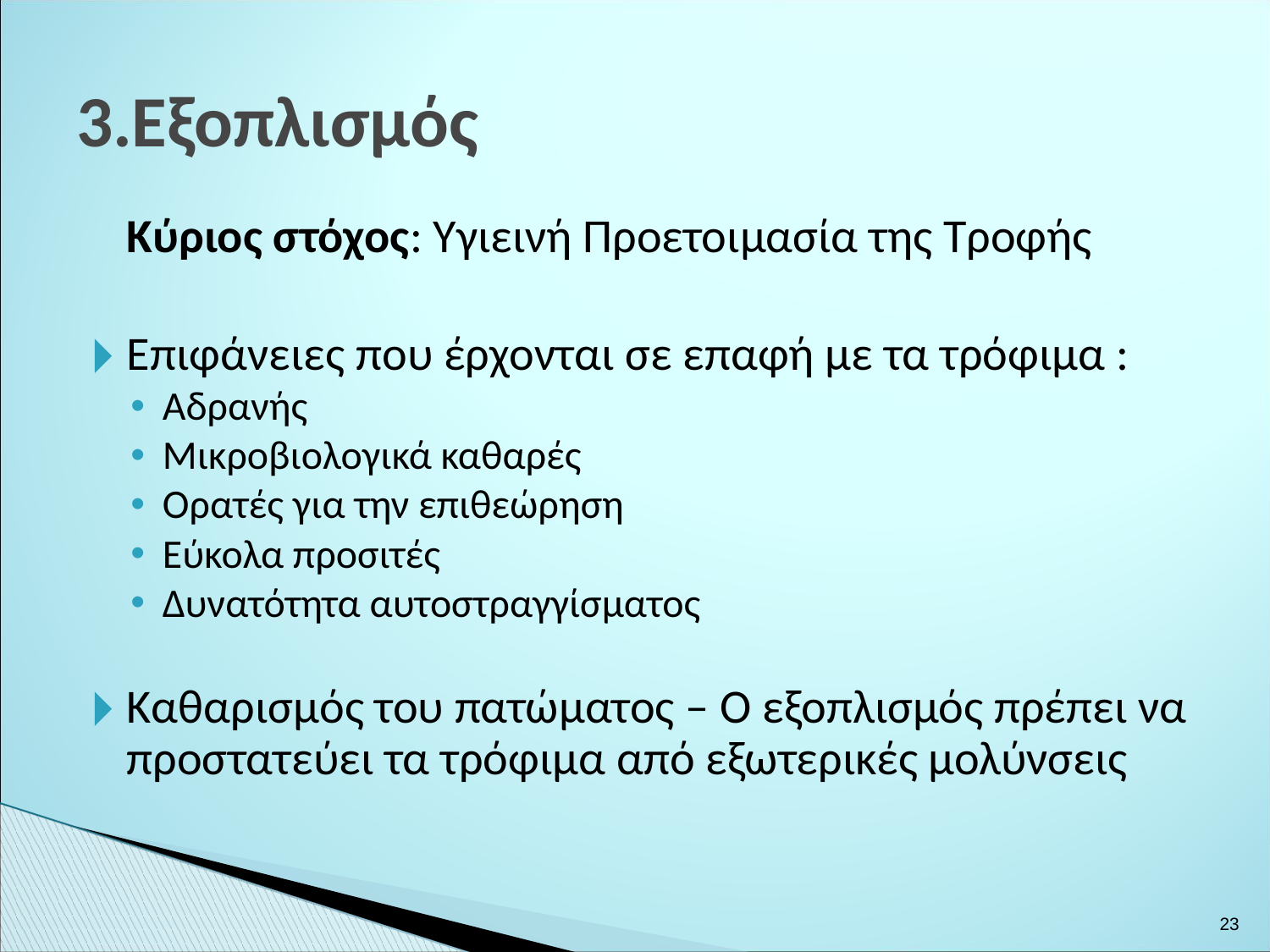

3.Εξοπλισμός
	Κύριος στόχος: Υγιεινή Προετοιμασία της Τροφής

Επιφάνειες που έρχονται σε επαφή με τα τρόφιμα :
Αδρανής
Μικροβιολογικά καθαρές
Ορατές για την επιθεώρηση
Εύκολα προσιτές
Δυνατότητα αυτοστραγγίσματος

Καθαρισμός του πατώματος – Ο εξοπλισμός πρέπει να προστατεύει τα τρόφιμα από εξωτερικές μολύνσεις
23